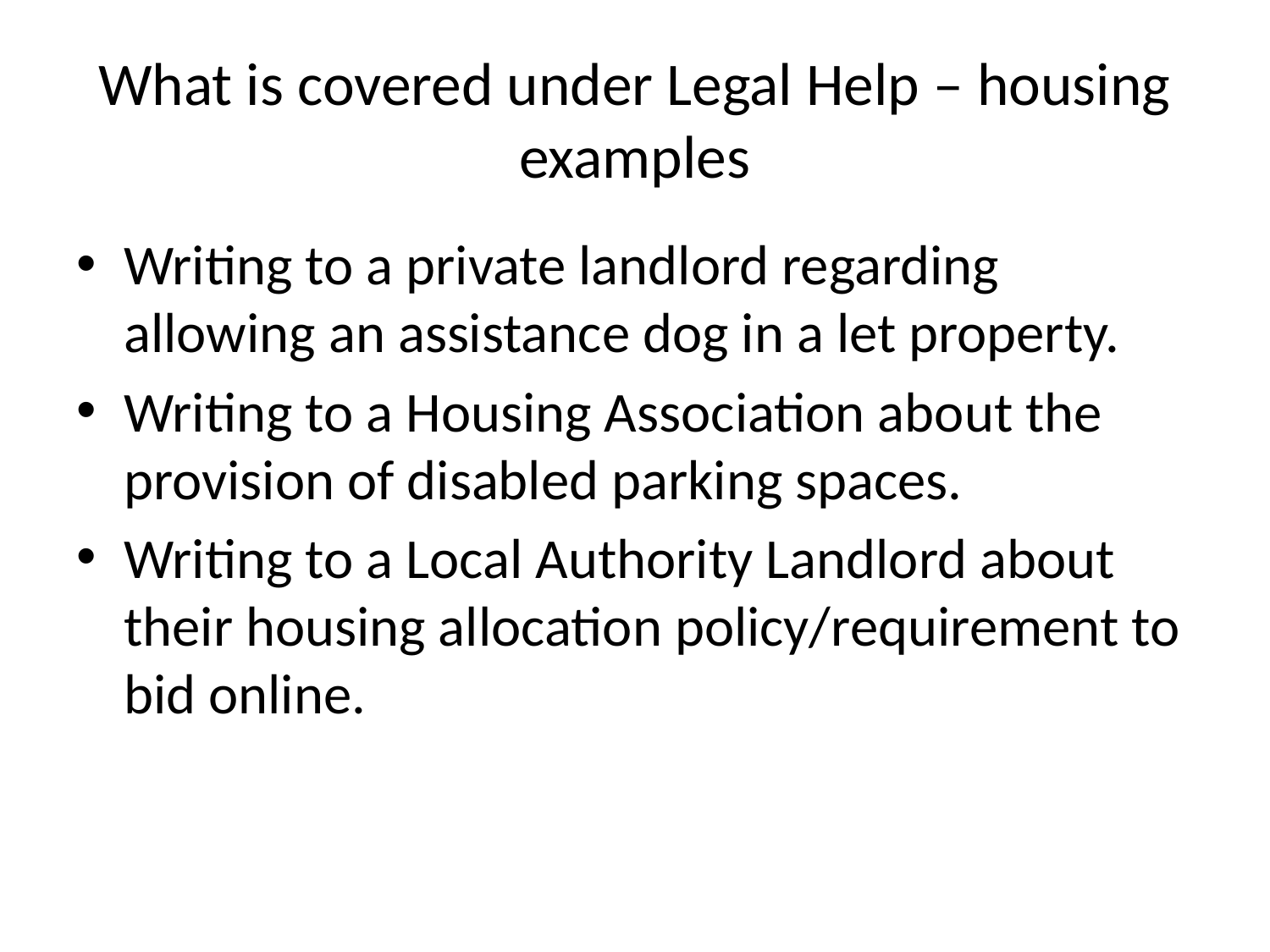

# What is covered under Legal Help – housing examples
Writing to a private landlord regarding allowing an assistance dog in a let property.
Writing to a Housing Association about the provision of disabled parking spaces.
Writing to a Local Authority Landlord about their housing allocation policy/requirement to bid online.